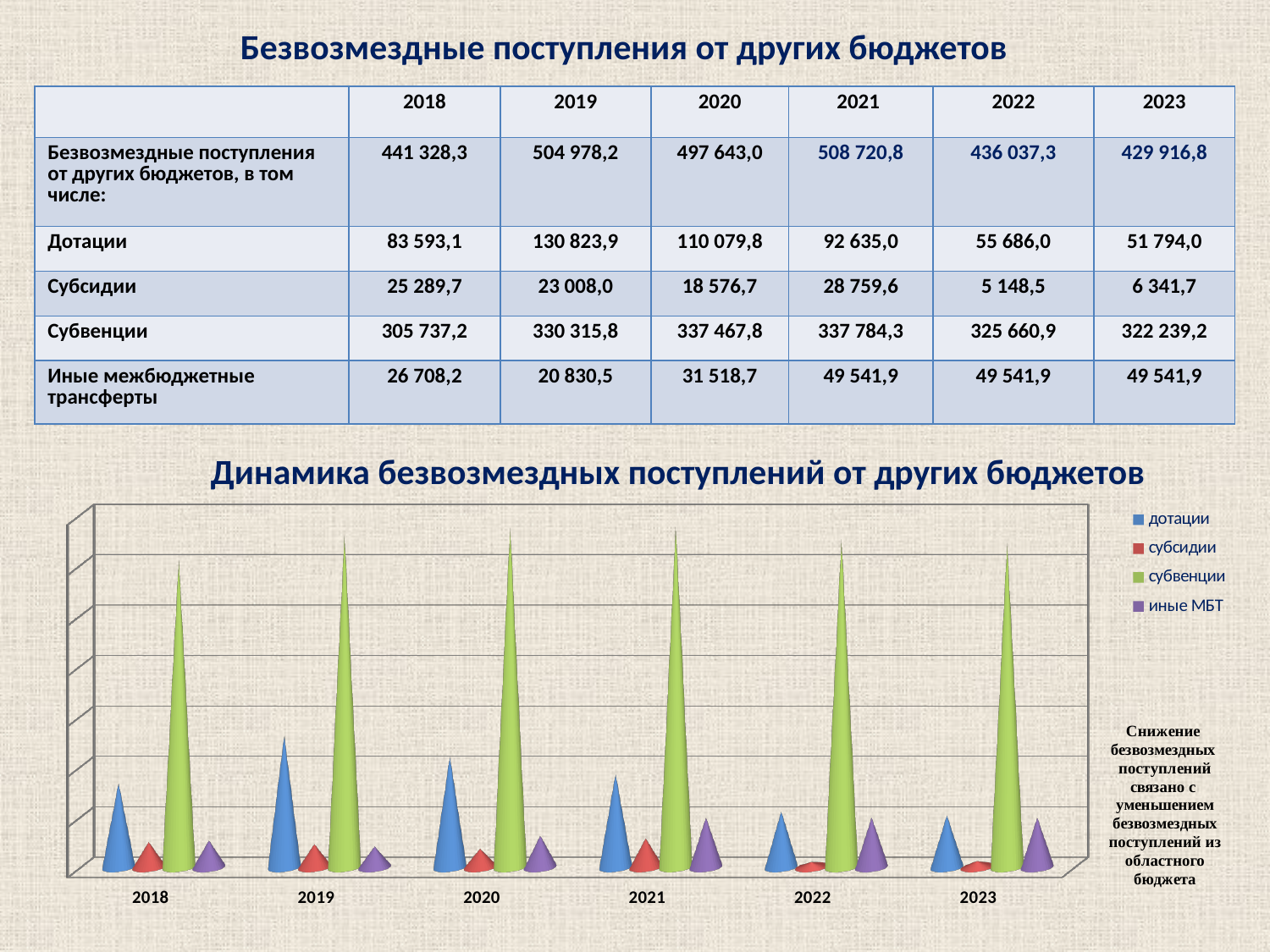

Безвозмездные поступления от других бюджетов
|  | 2018 | 2019 | 2020 | 2021 | 2022 | 2023 |
| --- | --- | --- | --- | --- | --- | --- |
| Безвозмездные поступления от других бюджетов, в том числе: | 441 328,3 | 504 978,2 | 497 643,0 | 508 720,8 | 436 037,3 | 429 916,8 |
| Дотации | 83 593,1 | 130 823,9 | 110 079,8 | 92 635,0 | 55 686,0 | 51 794,0 |
| Субсидии | 25 289,7 | 23 008,0 | 18 576,7 | 28 759,6 | 5 148,5 | 6 341,7 |
| Субвенции | 305 737,2 | 330 315,8 | 337 467,8 | 337 784,3 | 325 660,9 | 322 239,2 |
| Иные межбюджетные трансферты | 26 708,2 | 20 830,5 | 31 518,7 | 49 541,9 | 49 541,9 | 49 541,9 |
Динамика безвозмездных поступлений от других бюджетов

[unsupported chart]